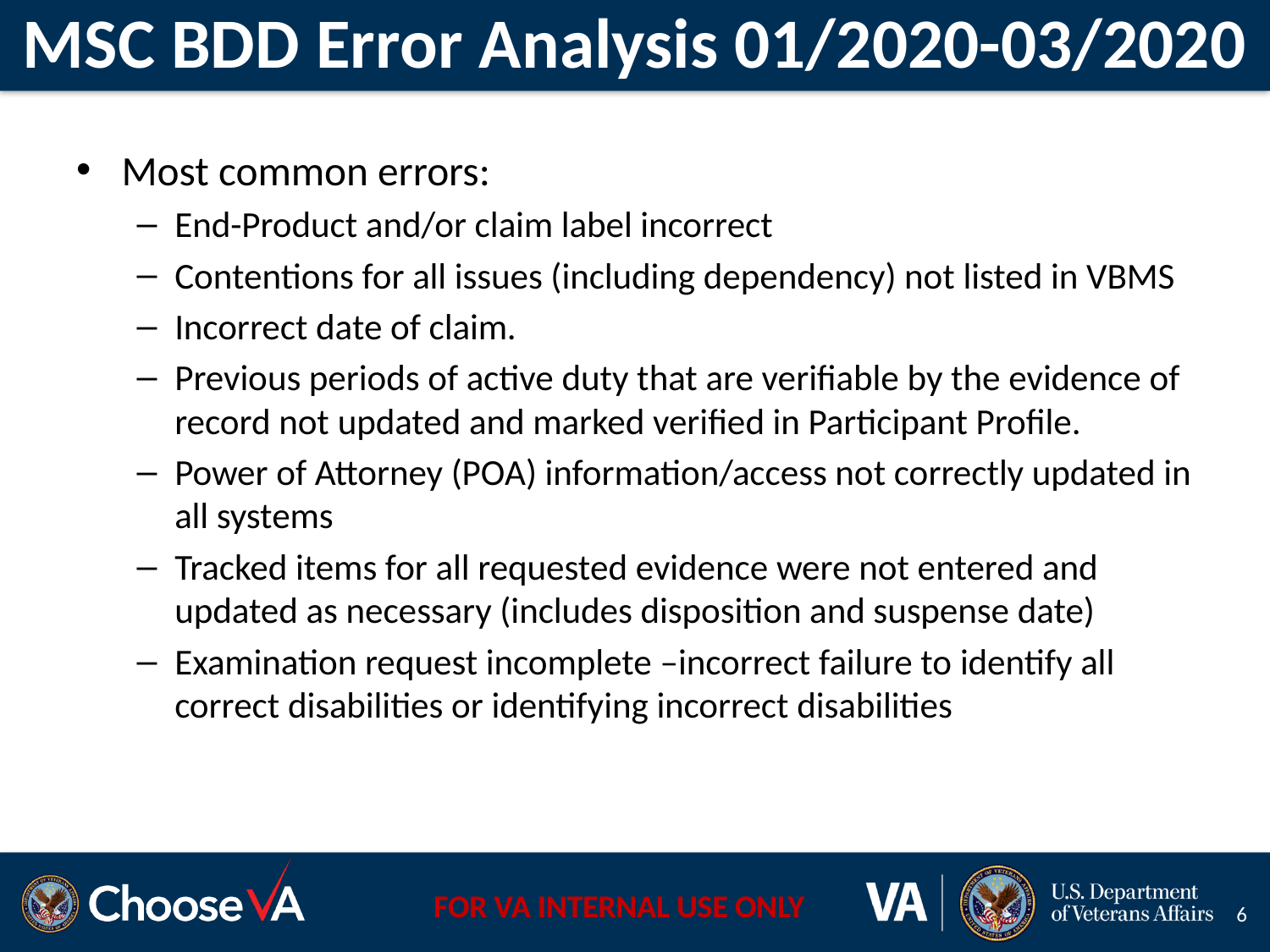

# MSC BDD Error Analysis 01/2020-03/2020
Most common errors:
End-Product and/or claim label incorrect
Contentions for all issues (including dependency) not listed in VBMS
Incorrect date of claim.
Previous periods of active duty that are verifiable by the evidence of record not updated and marked verified in Participant Profile.
Power of Attorney (POA) information/access not correctly updated in all systems
Tracked items for all requested evidence were not entered and updated as necessary (includes disposition and suspense date)
Examination request incomplete –incorrect failure to identify all correct disabilities or identifying incorrect disabilities

6